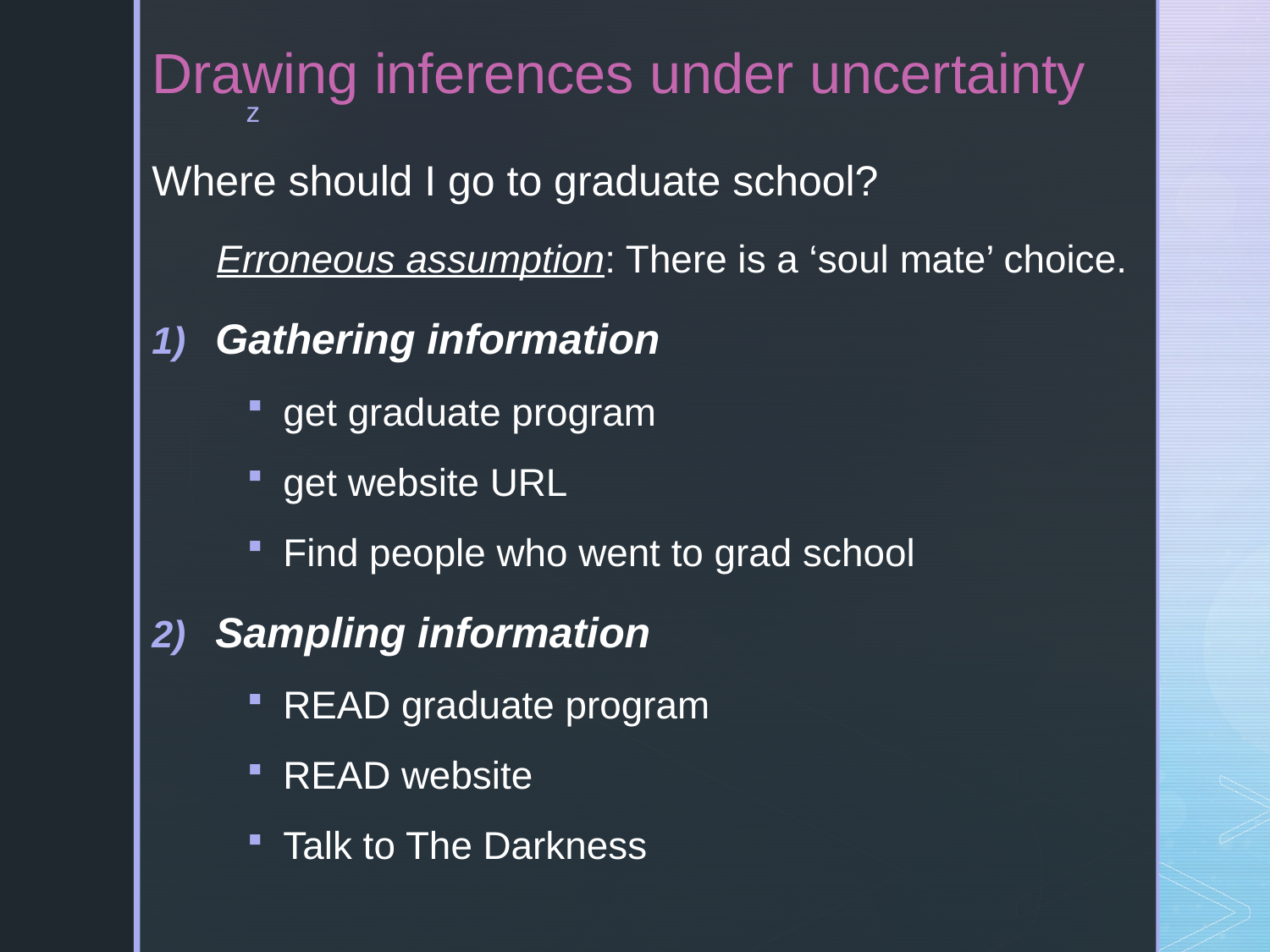

# Drawing inferences under uncertainty
Where should I go to graduate school?
Erroneous assumption: There is a ‘soul mate’ choice.
Gathering information
get graduate program
get website URL
Find people who went to grad school
Sampling information
READ graduate program
READ website
Talk to The Darkness